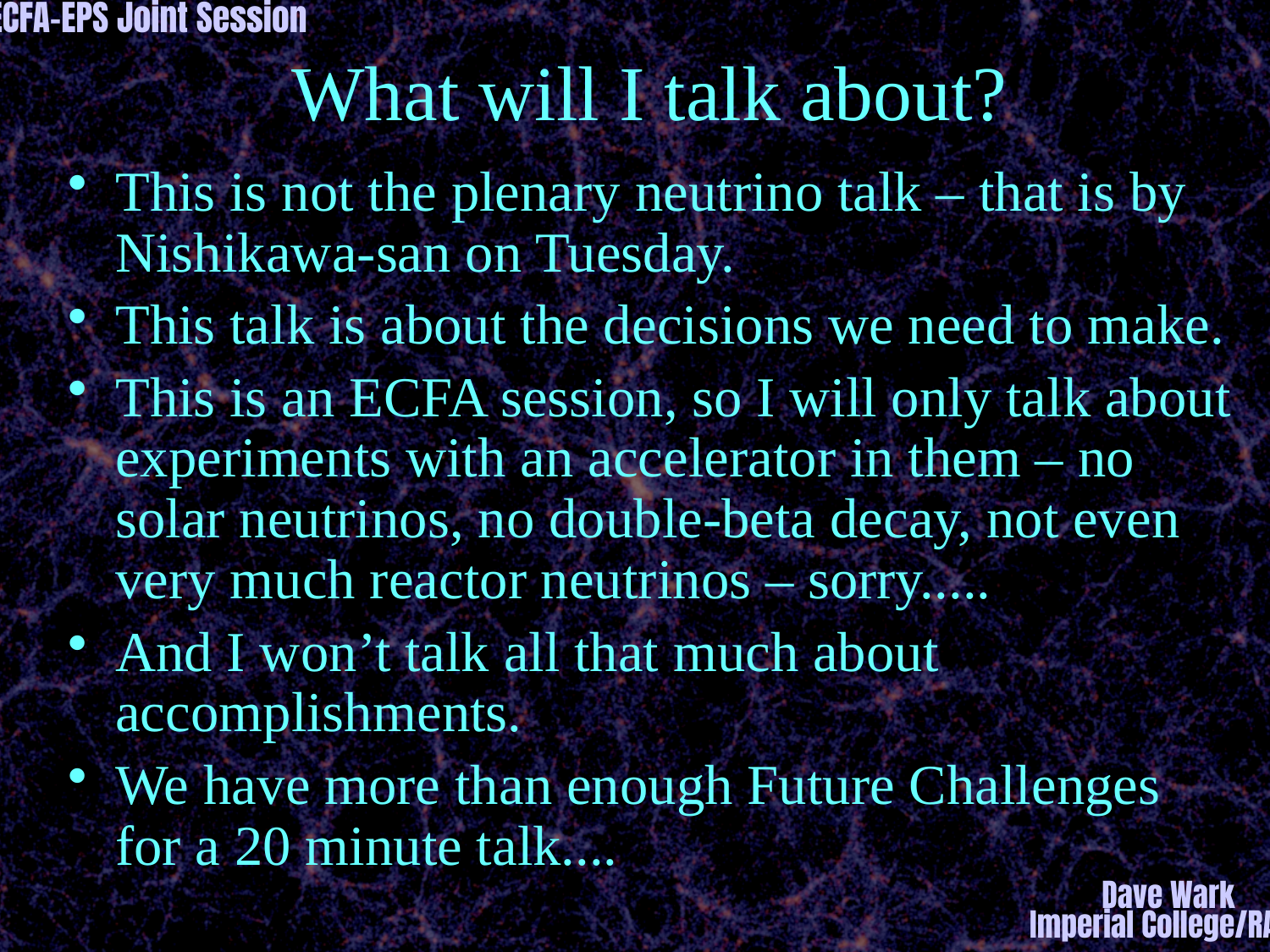

# What will I talk about?
This is not the plenary neutrino talk – that is by Nishikawa-san on Tuesday.
This talk is about the decisions we need to make.
This is an ECFA session, so I will only talk about experiments with an accelerator in them – no solar neutrinos, no double-beta decay, not even very much reactor neutrinos – sorry.....
And I won’t talk all that much about accomplishments.
We have more than enough Future Challenges for a 20 minute talk....